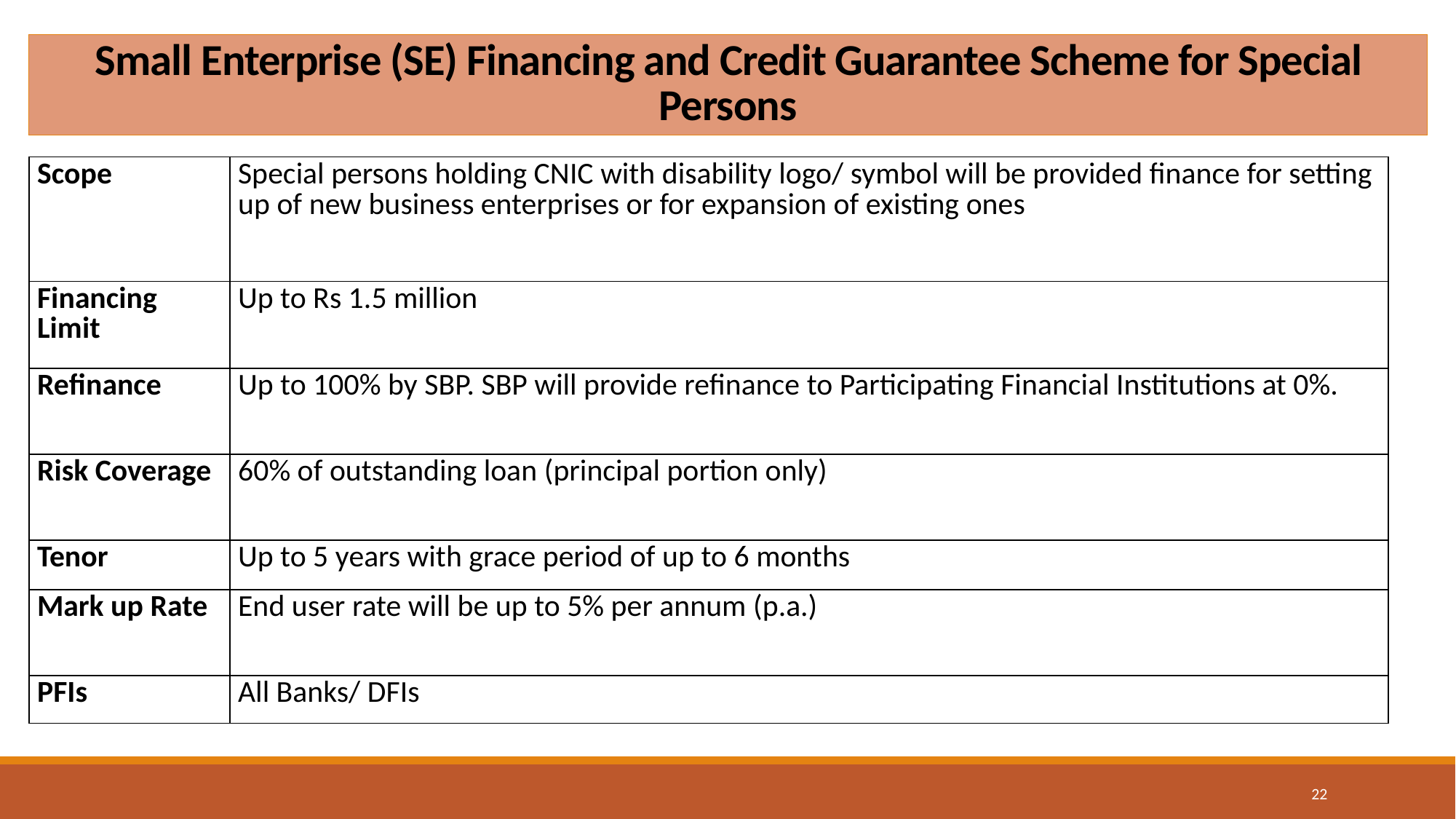

# Small Enterprise (SE) Financing and Credit Guarantee Scheme for Special Persons
| Scope | Special persons holding CNIC with disability logo/ symbol will be provided finance for setting up of new business enterprises or for expansion of existing ones |
| --- | --- |
| Financing Limit | Up to Rs 1.5 million |
| Refinance | Up to 100% by SBP. SBP will provide refinance to Participating Financial Institutions at 0%. |
| Risk Coverage | 60% of outstanding loan (principal portion only) |
| Tenor | Up to 5 years with grace period of up to 6 months |
| Mark up Rate | End user rate will be up to 5% per annum (p.a.) |
| PFIs | All Banks/ DFIs |
22